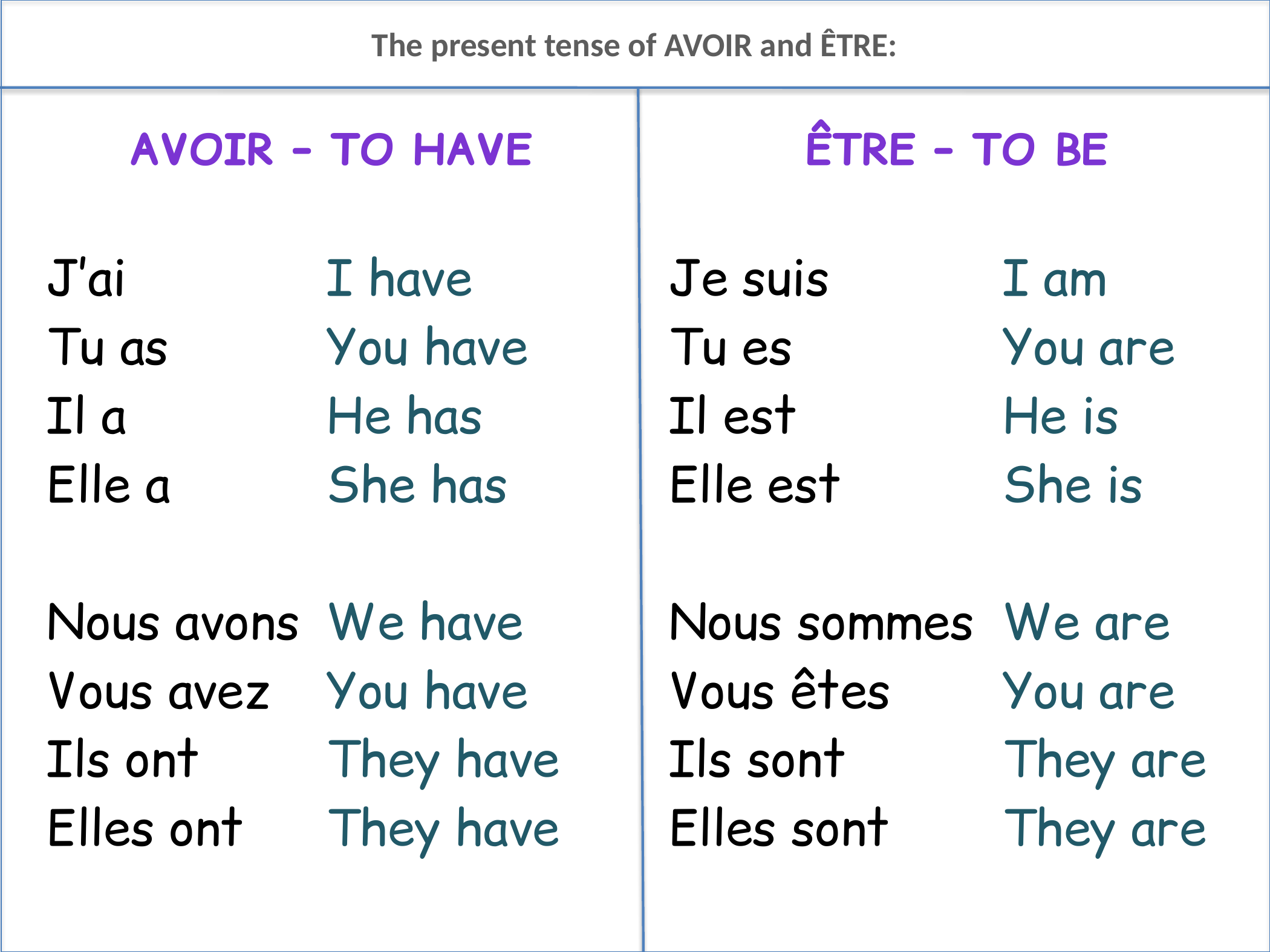

# The present tense of AVOIR and ÊTRE:
Avoir – to have

ÊTRE – to BE

J’ai
Tu as
Il a
Elle a

Nous avons
Vous avez
Ils ont
Elles ont

I have
You have
He has
She has

We have
You have
They have
They have

Je suis
Tu es
Il est
Elle est

Nous sommes
Vous êtes
Ils sont
Elles sont

I am
You are
He is
She is

We are
You are
They are
They are